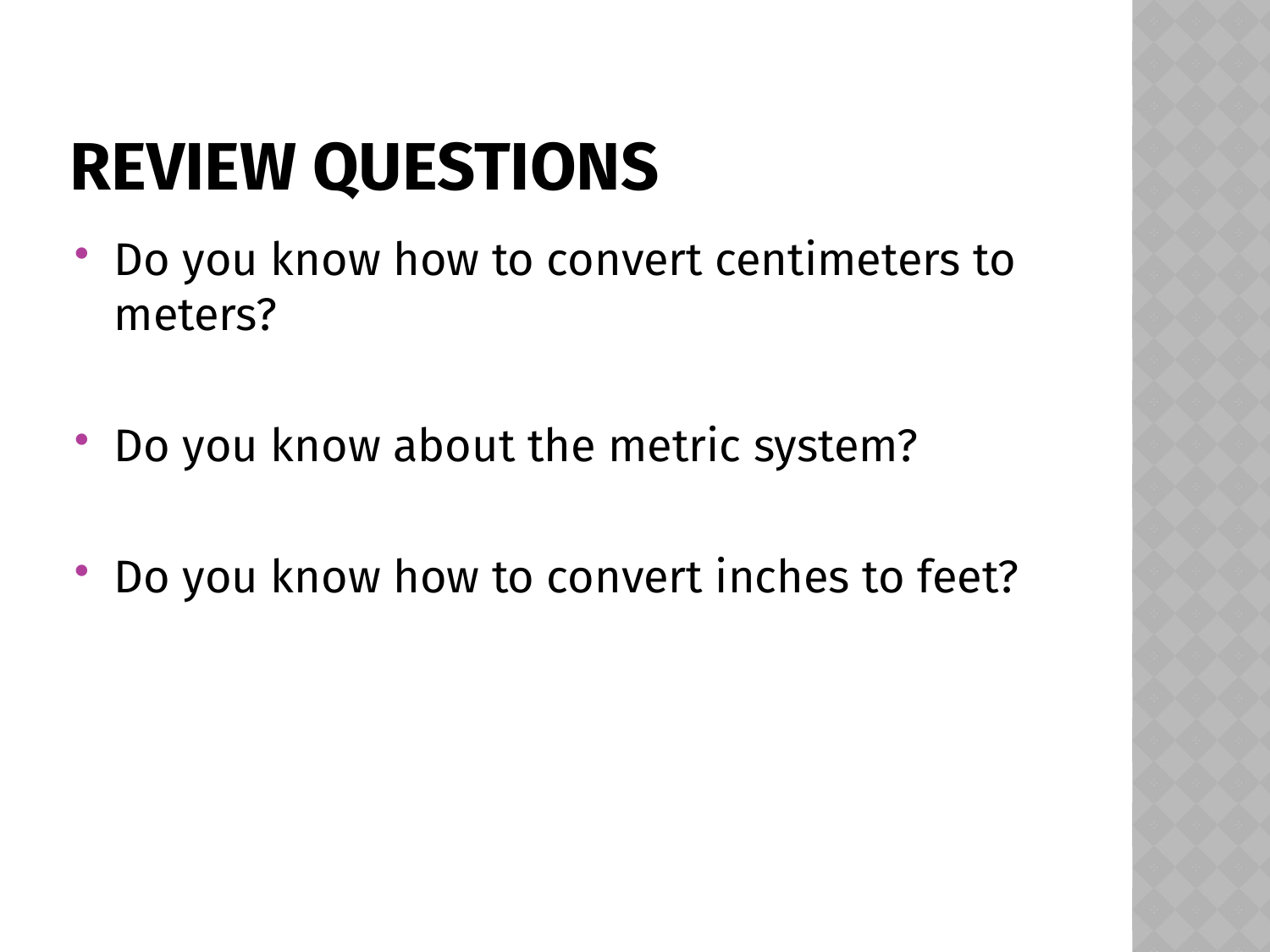

# Review Questions
Do you know how to convert centimeters to meters?

Do you know about the metric system?

Do you know how to convert inches to feet?